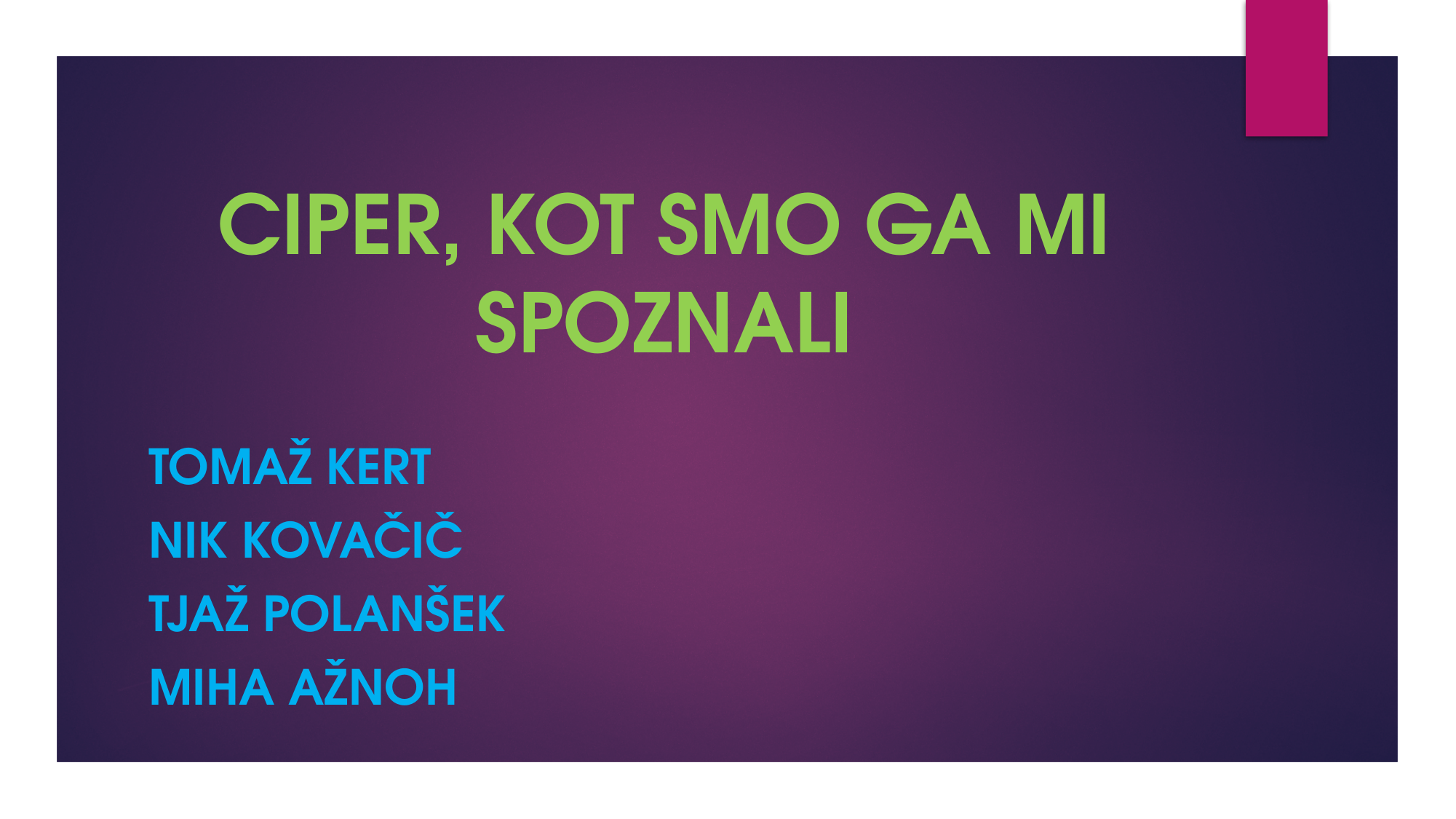

# CIPER, KOT SMO GA MI SPOZNALI
TOMAŽ KERT
NIK KOVAČIČ
TJAŽ POLANŠEK
MIHA AŽNOH